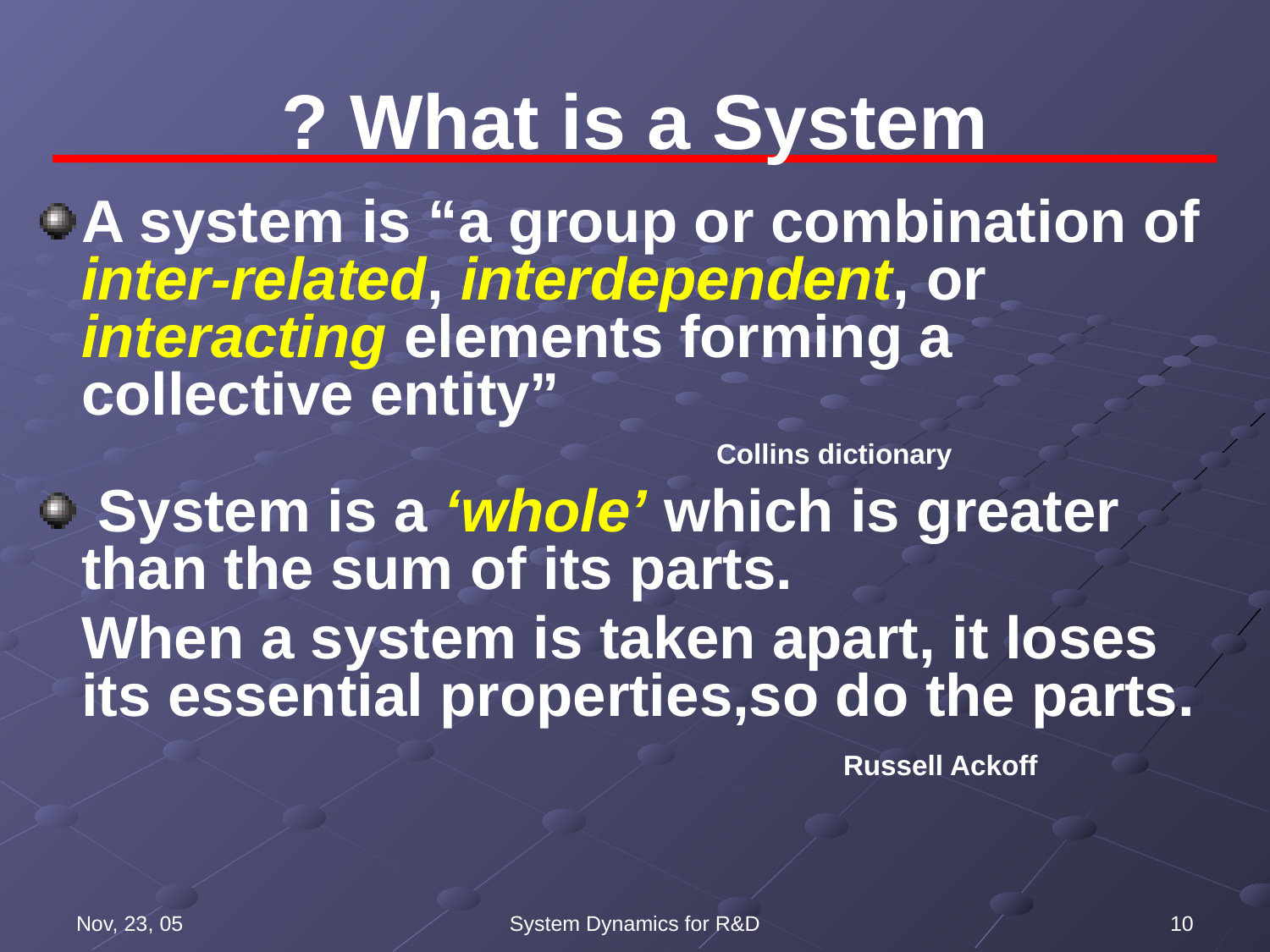

# What is a System ?
A system is “a group or combination of inter-related, interdependent, or interacting elements forming a collective entity” 											Collins dictionary
 System is a ‘whole’ which is greater than the sum of its parts.
	When a system is taken apart, it loses its essential properties,so do the parts.
							Russell Ackoff

Nov, 23, 05
System Dynamics for R&D
10